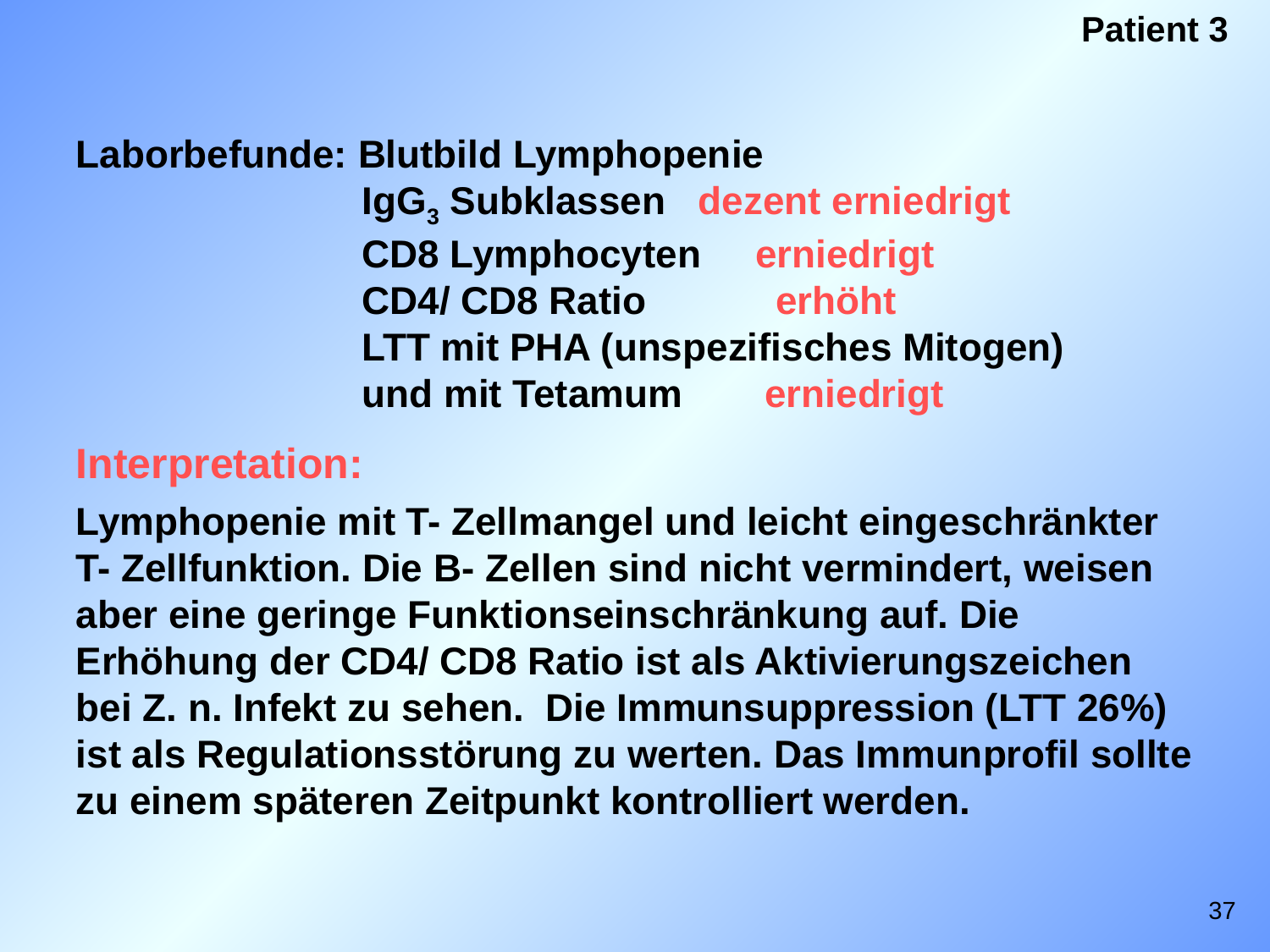

Patient 3
Laborbefunde: Blutbild Lymphopenie
		   IgG3 Subklassen   dezent erniedrigt
		   CD8 Lymphocyten     erniedrigt
 		   CD4/ CD8 Ratio 	      erhöht
		   LTT mit PHA (unspezifisches Mitogen)
 		   und mit Tetamum  	     erniedrigt
Interpretation:
Lymphopenie mit T- Zellmangel und leicht eingeschränkter T- Zellfunktion. Die B- Zellen sind nicht vermindert, weisen aber eine geringe Funktionseinschränkung auf. Die Erhöhung der CD4/ CD8 Ratio ist als Aktivierungszeichen bei Z. n. Infekt zu sehen.  Die Immunsuppression (LTT 26%) ist als Regulationsstörung zu werten. Das Immunprofil sollte zu einem späteren Zeitpunkt kontrolliert werden.
37